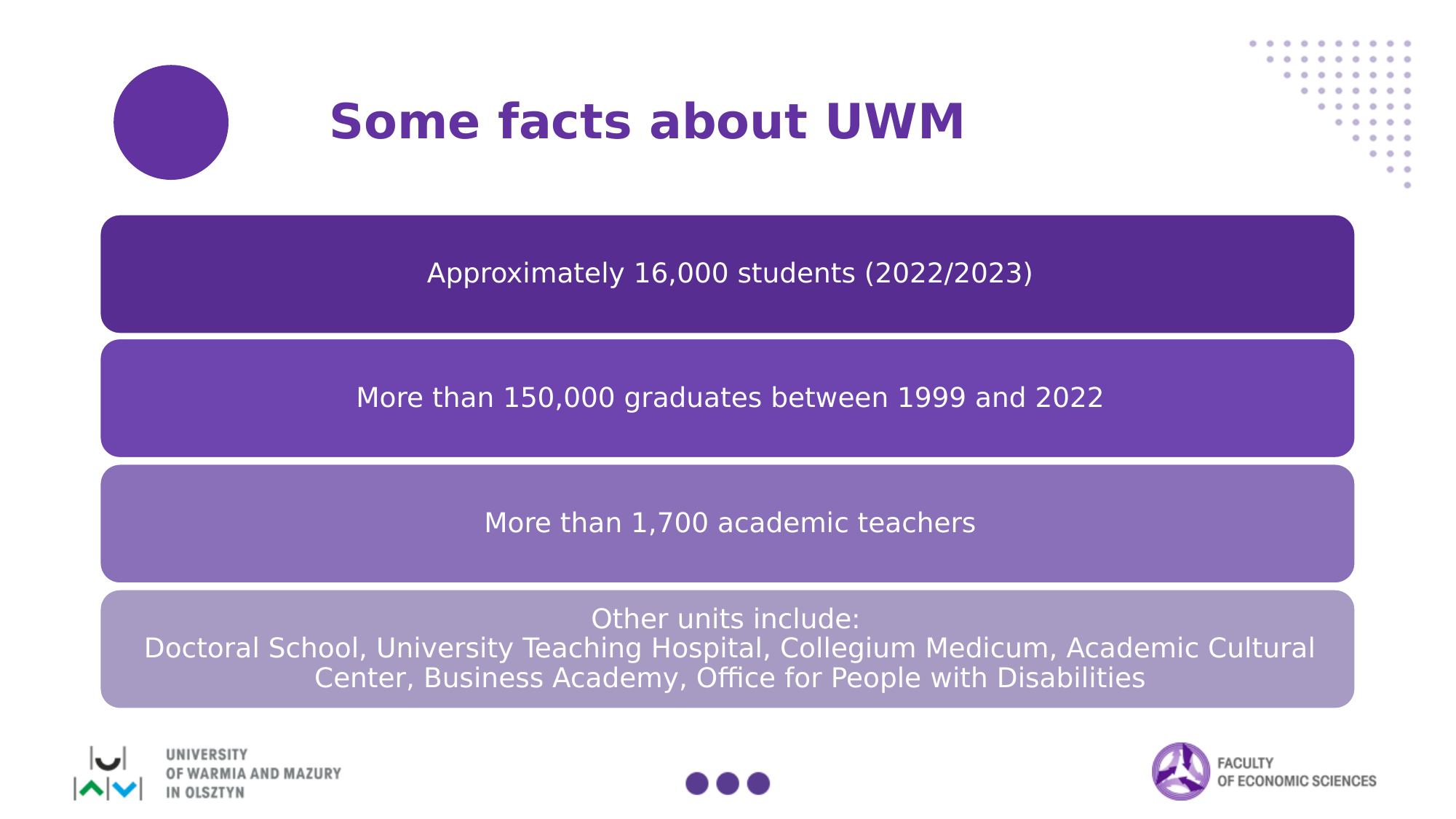

# Some facts about UWM

Approximately 16,000 students (2022/2023)
More than 150,000 graduates between 1999 and 2022
More than 1,700 academic teachers
Other units include:
Doctoral School, University Teaching Hospital, Collegium Medicum, Academic Cultural Center, Business Academy, Office for People with Disabilities